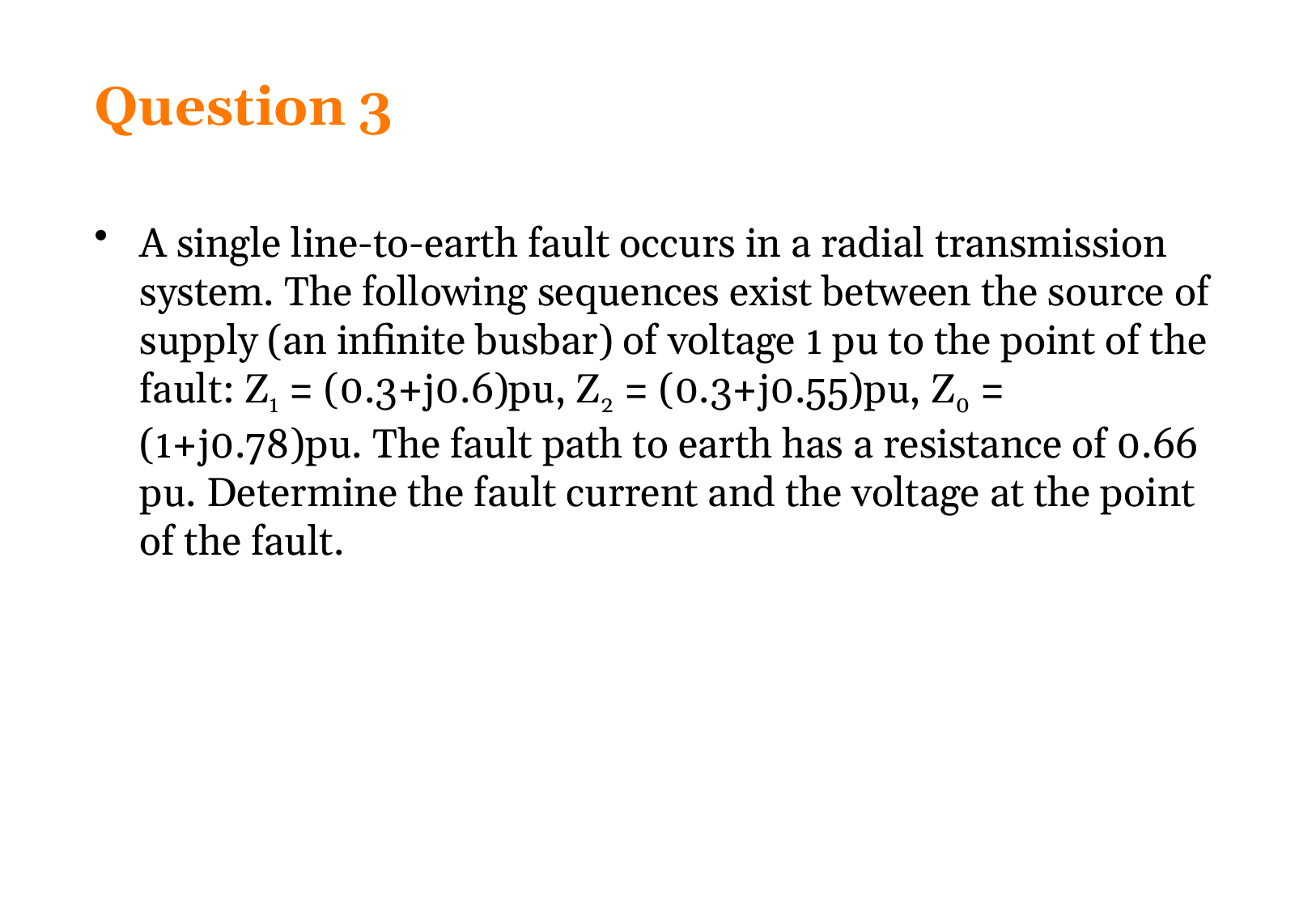

# Question 3
A single line-to-earth fault occurs in a radial transmission system. The following sequences exist between the source of supply (an infinite busbar) of voltage 1 pu to the point of the fault: Z1 = (0.3+j0.6)pu, Z2 = (0.3+j0.55)pu, Z0 = (1+j0.78)pu. The fault path to earth has a resistance of 0.66 pu. Determine the fault current and the voltage at the point of the fault.